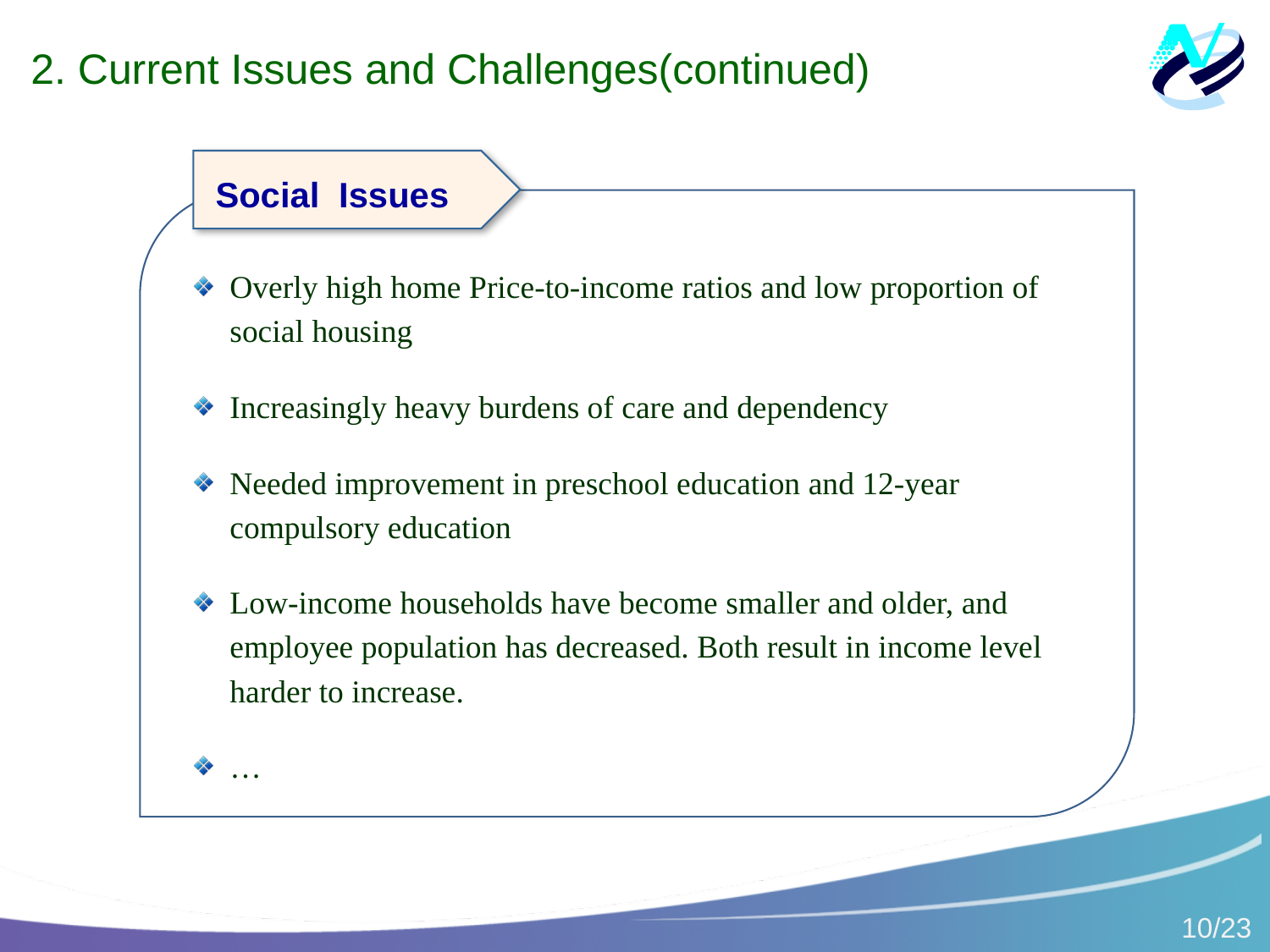

2. Current Issues and Challenges(continued)

 Social  Issues

Overly high home Price-to-income ratios and low proportion of social housing
Increasingly heavy burdens of care and dependency
Needed improvement in preschool education and 12-year compulsory education
Low-income households have become smaller and older, and employee population has decreased. Both result in income level harder to increase.
…